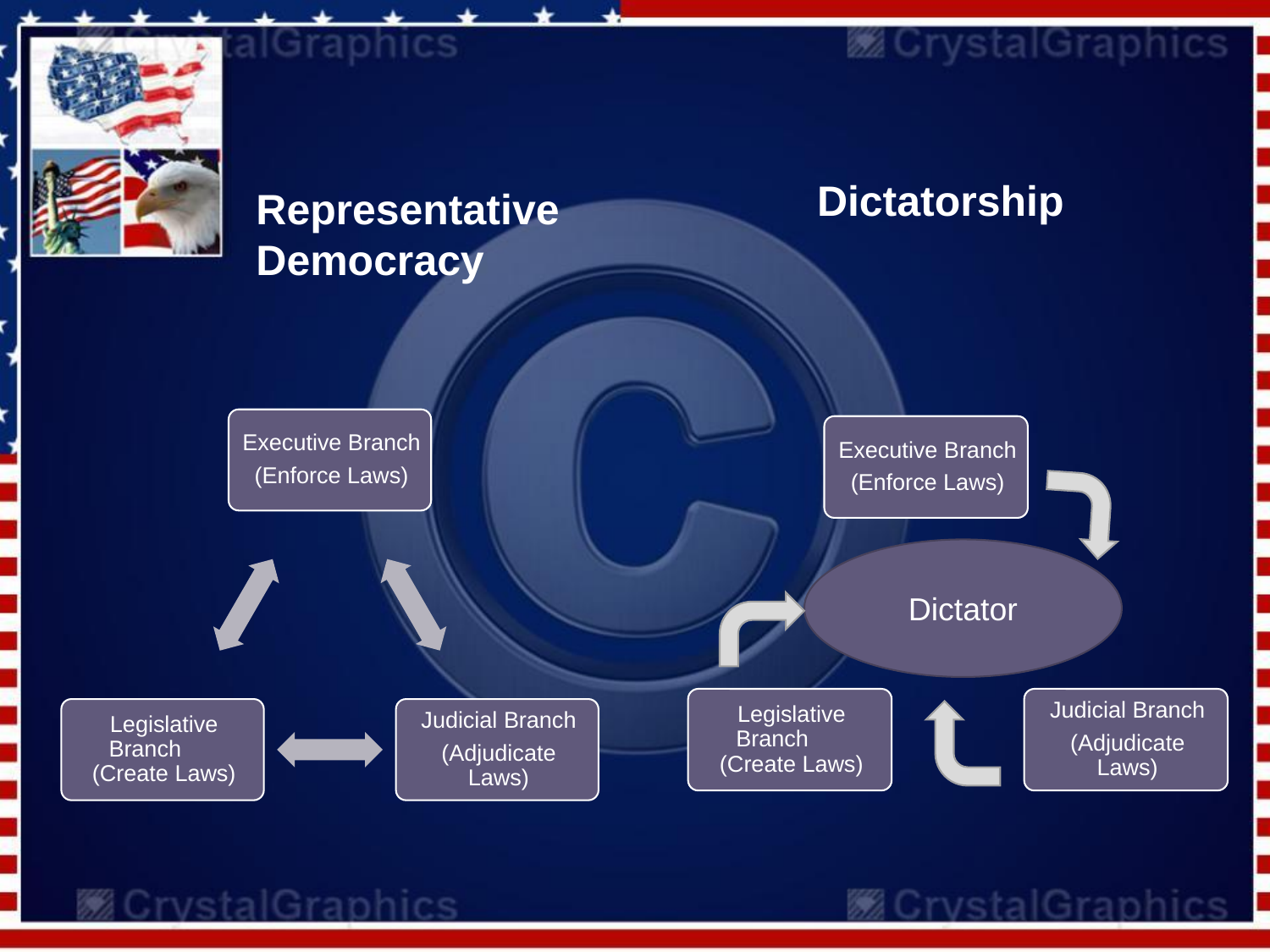

Representative Democracy
Dictatorship

Executive Branch
(Enforce Laws)

Judicial Branch
(Adjudicate Laws)

Legislative Branch       (Create Laws)

Executive Branch
(Enforce Laws)

Judicial Branch
(Adjudicate Laws)

Legislative Branch       (Create Laws)

Dictator